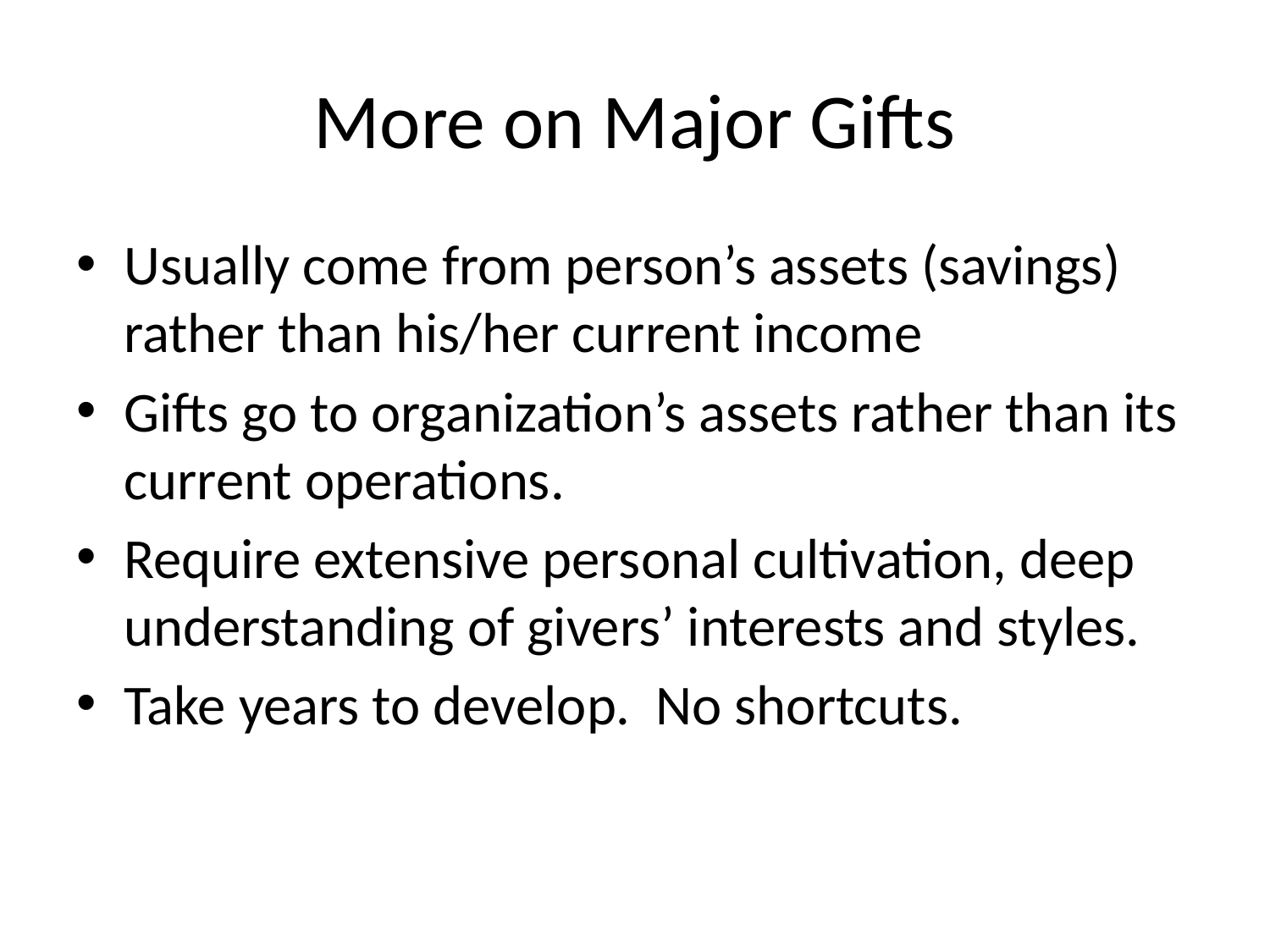

# More on Major Gifts
Usually come from person’s assets (savings) rather than his/her current income
Gifts go to organization’s assets rather than its current operations.
Require extensive personal cultivation, deep understanding of givers’ interests and styles.
Take years to develop.  No shortcuts.